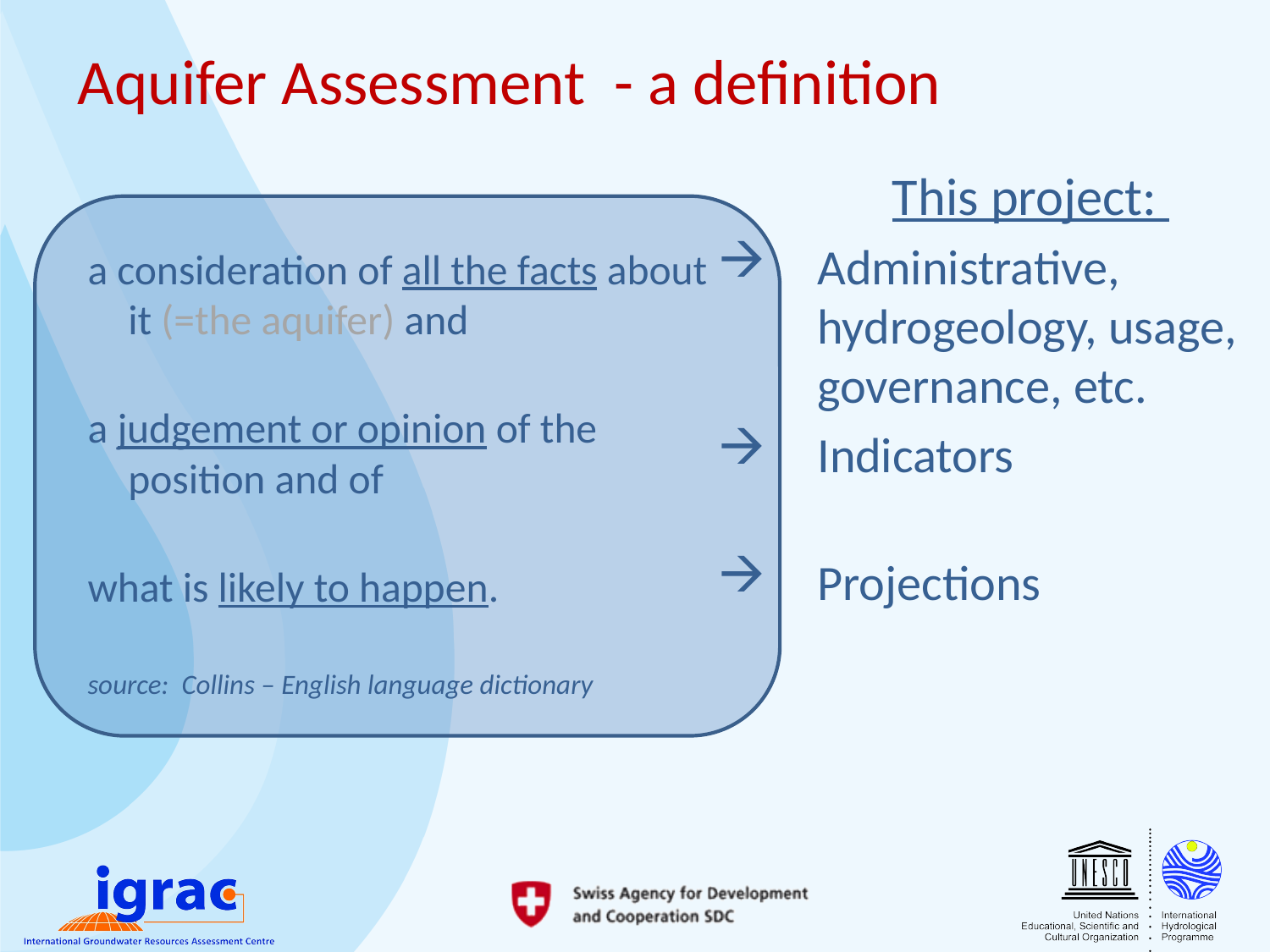

# Aquifer Assessment  - a definition
		This project:
Administrative, hydrogeology, usage, governance, etc.
Indicators
Projections

a consideration of all the facts about it (=the aquifer) and
a judgement or opinion of the position and of
what is likely to happen.
source:  Collins – English language dictionary